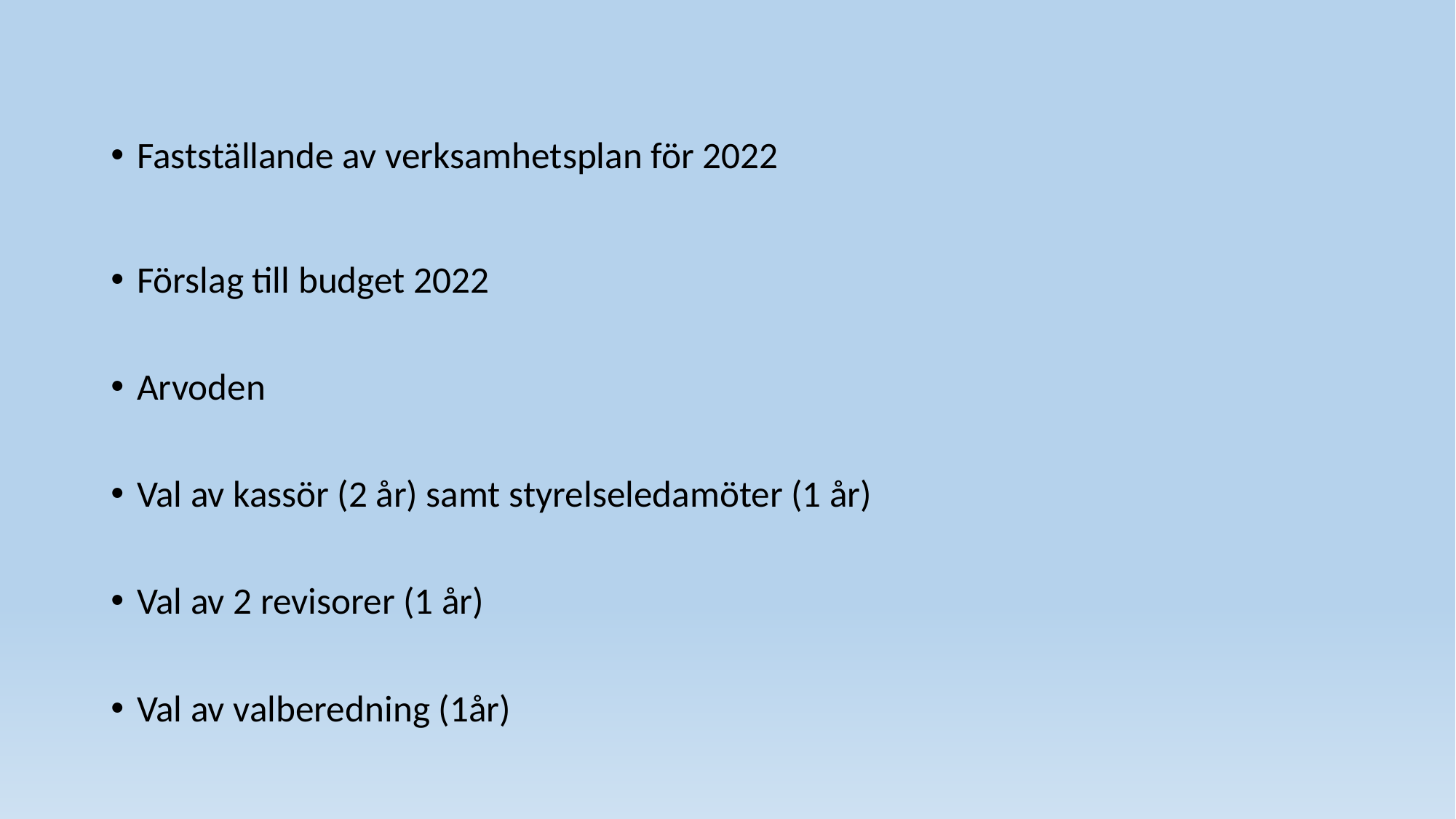

Fastställande av verksamhetsplan för 2022

Förslag till budget 2022

Arvoden

Val av kassör (2 år) samt styrelseledamöter (1 år)

Val av 2 revisorer (1 år)

Val av valberedning (1år)